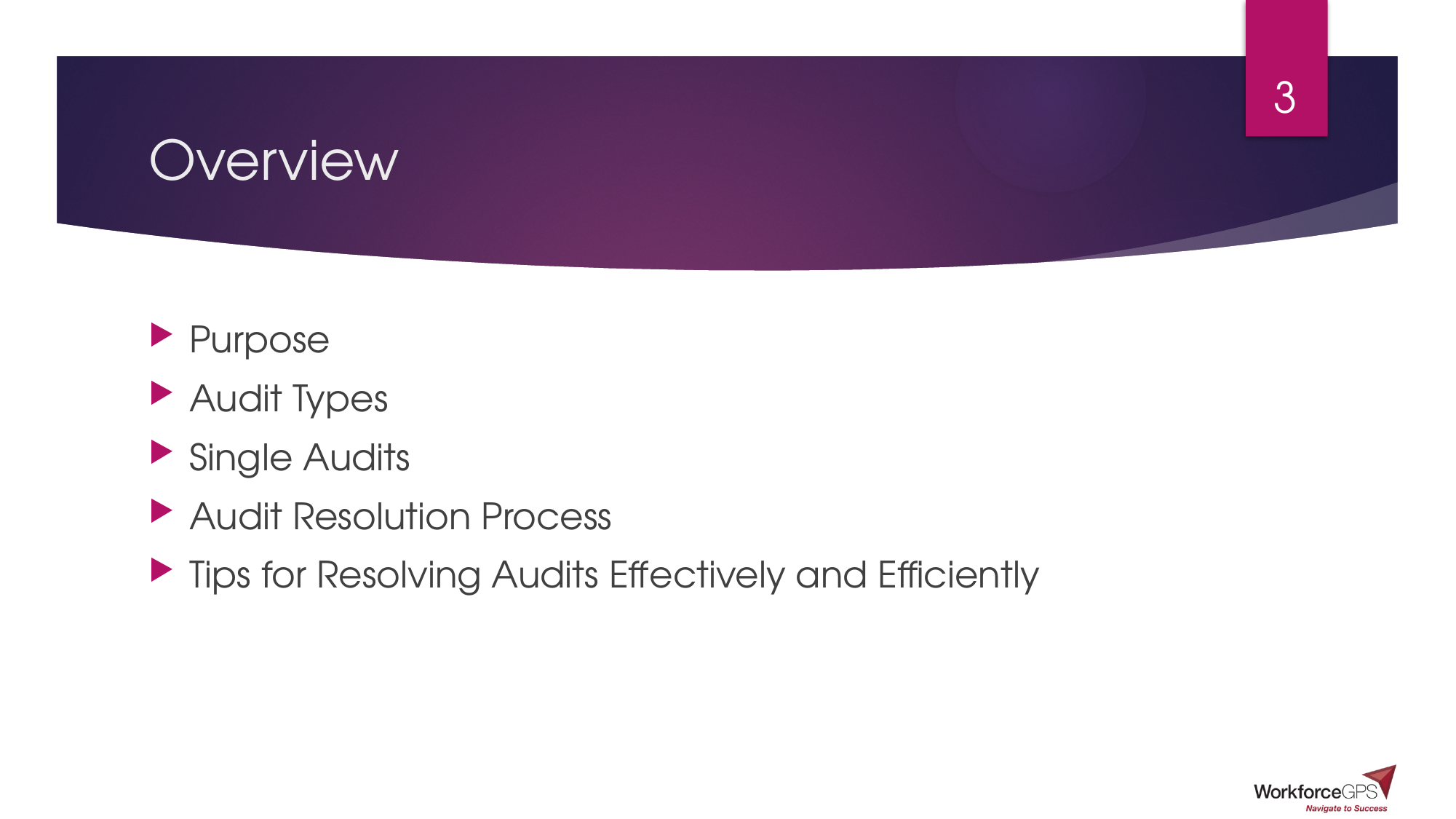

3
# Overview
Purpose
Audit Types
Single Audits
Audit Resolution Process
Tips for Resolving Audits Effectively and Efficiently